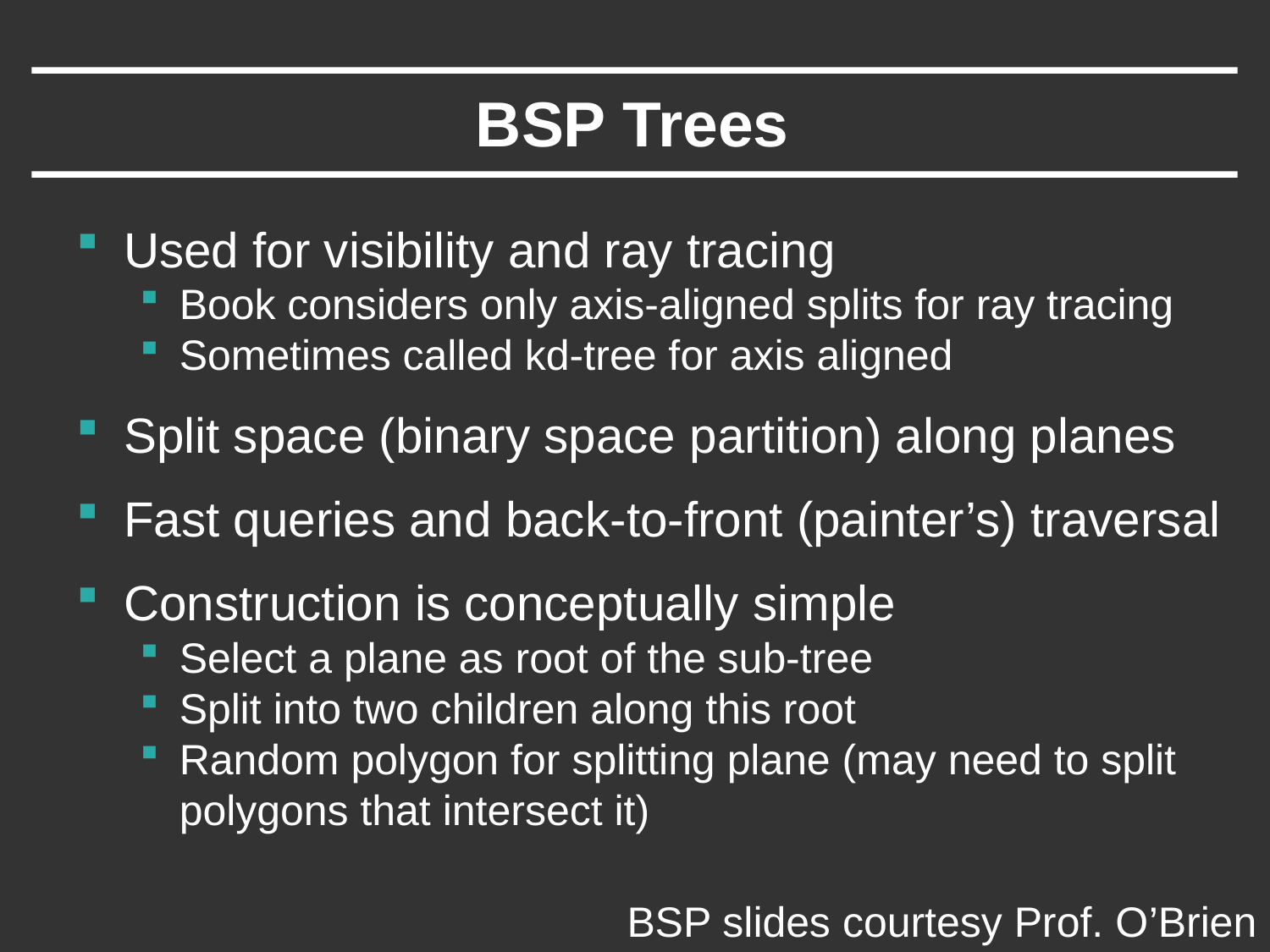

# BSP Trees
Used for visibility and ray tracing
Book considers only axis-aligned splits for ray tracing
Sometimes called kd-tree for axis aligned
Split space (binary space partition) along planes
Fast queries and back-to-front (painter’s) traversal
Construction is conceptually simple
Select a plane as root of the sub-tree
Split into two children along this root
Random polygon for splitting plane (may need to split polygons that intersect it)
BSP slides courtesy Prof. O’Brien